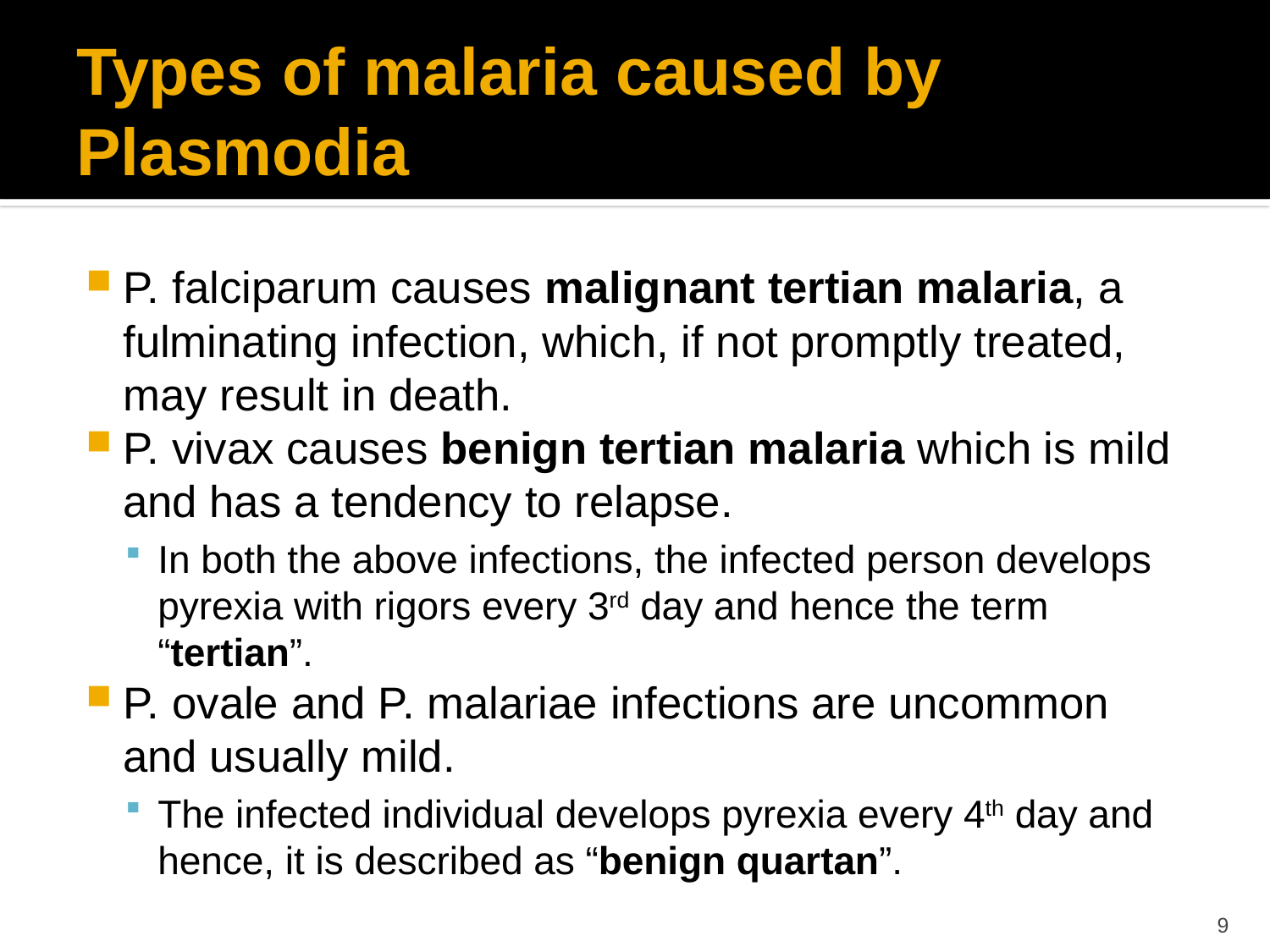

# Types of malaria caused by Plasmodia
P. falciparum causes malignant tertian malaria, a fulminating infection, which, if not promptly treated, may result in death.
P. vivax causes benign tertian malaria which is mild and has a tendency to relapse.
In both the above infections, the infected person develops pyrexia with rigors every 3rd day and hence the term “tertian”.
P. ovale and P. malariae infections are uncommon and usually mild.
The infected individual develops pyrexia every 4th day and hence, it is described as “benign quartan”.
9